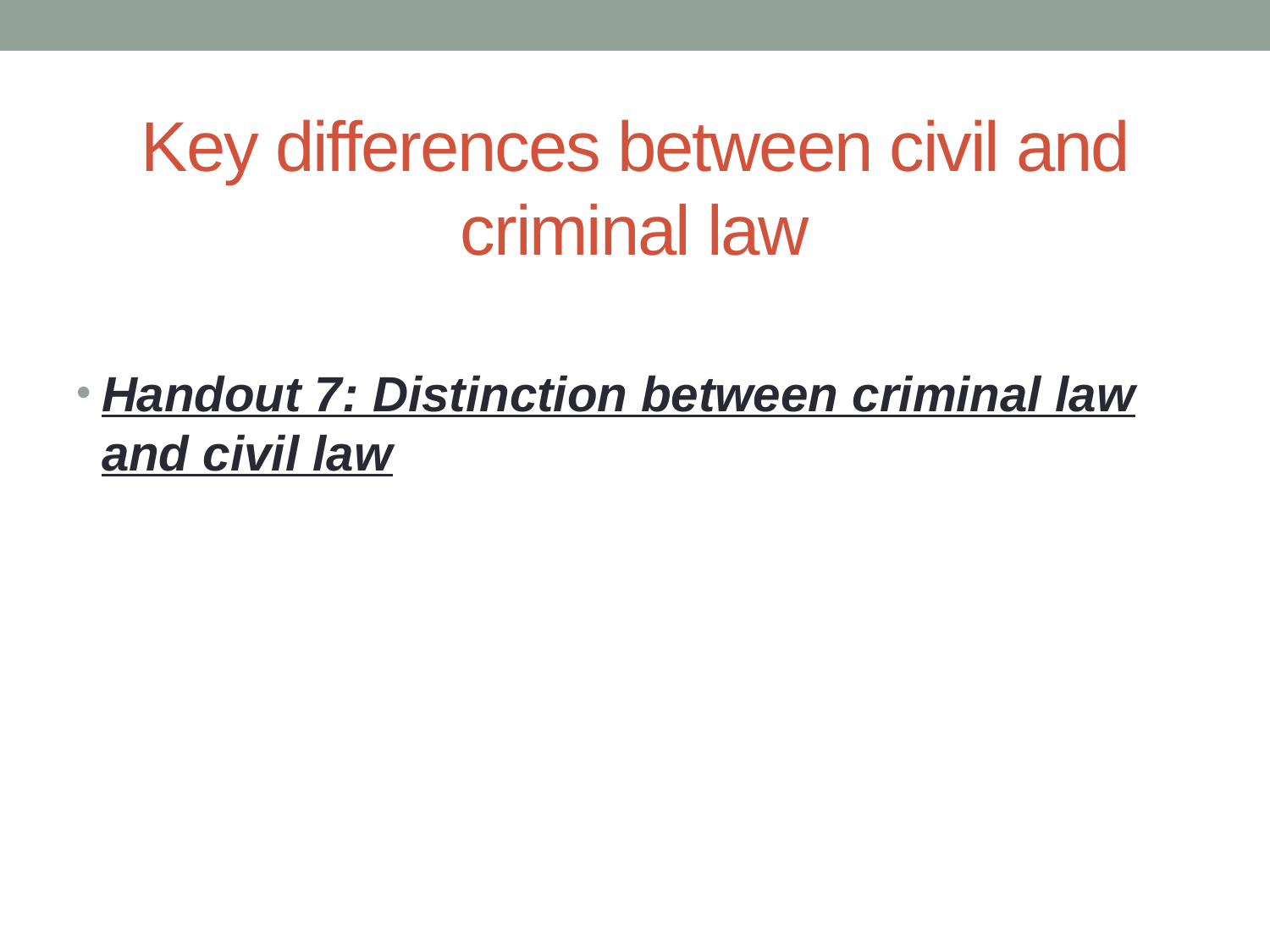

# Key differences between civil and criminal law
Handout 7: Distinction between criminal law and civil law